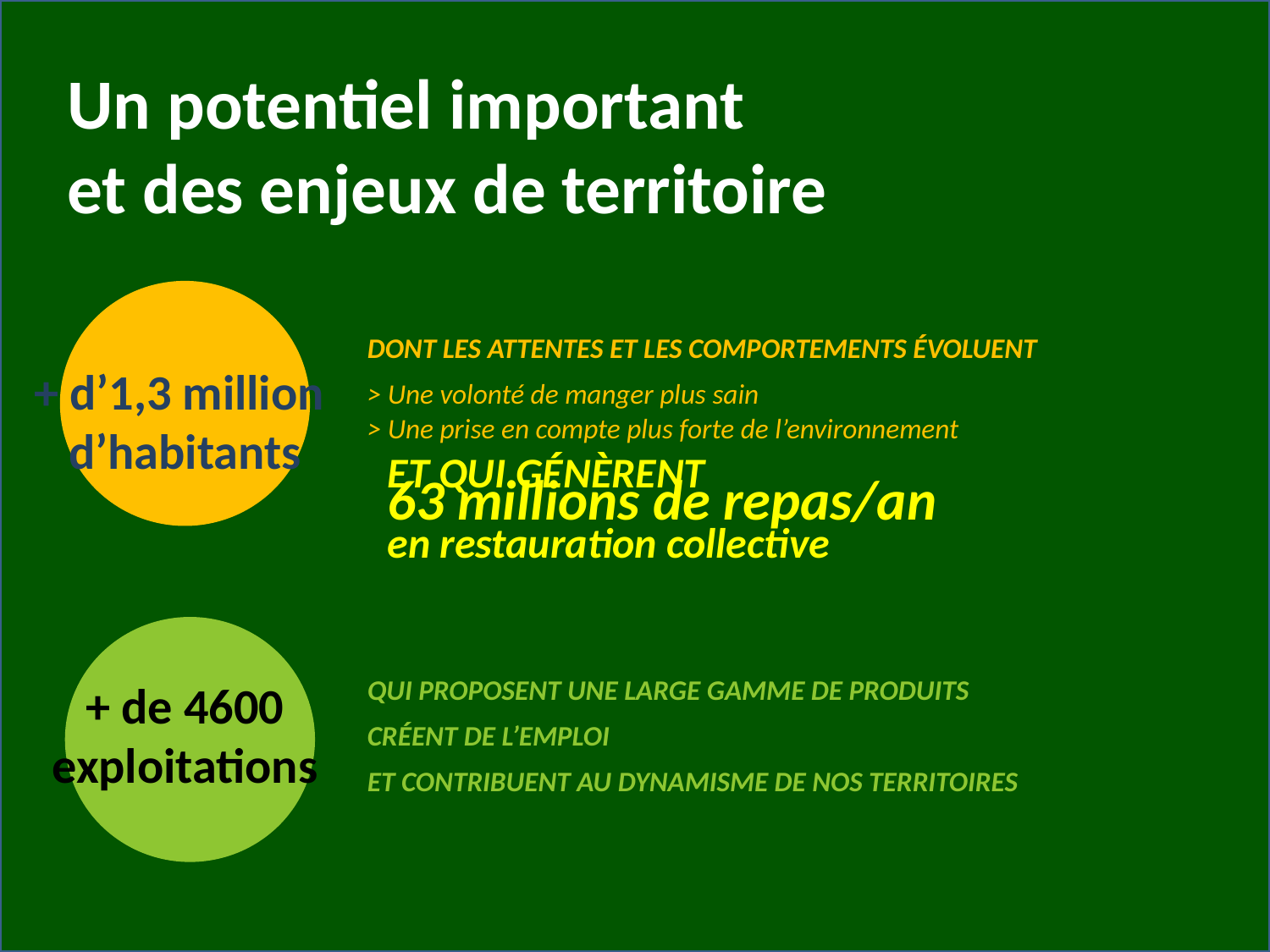

Un potentiel important
et des enjeux de territoire

+ d’1,3 million
d’habitants
DONT LES ATTENTES ET LES COMPORTEMENTS ÉVOLUENT
> Une volonté de manger plus sain
> Une prise en compte plus forte de l’environnement
ET QUI GÉNÈRENT
63 millions de repas/an
en restauration collective

+ de 4600
exploitations
QUI PROPOSENT UNE LARGE GAMME DE PRODUITS
CRÉENT DE L’EMPLOI
ET CONTRIBUENT AU DYNAMISME DE NOS TERRITOIRES